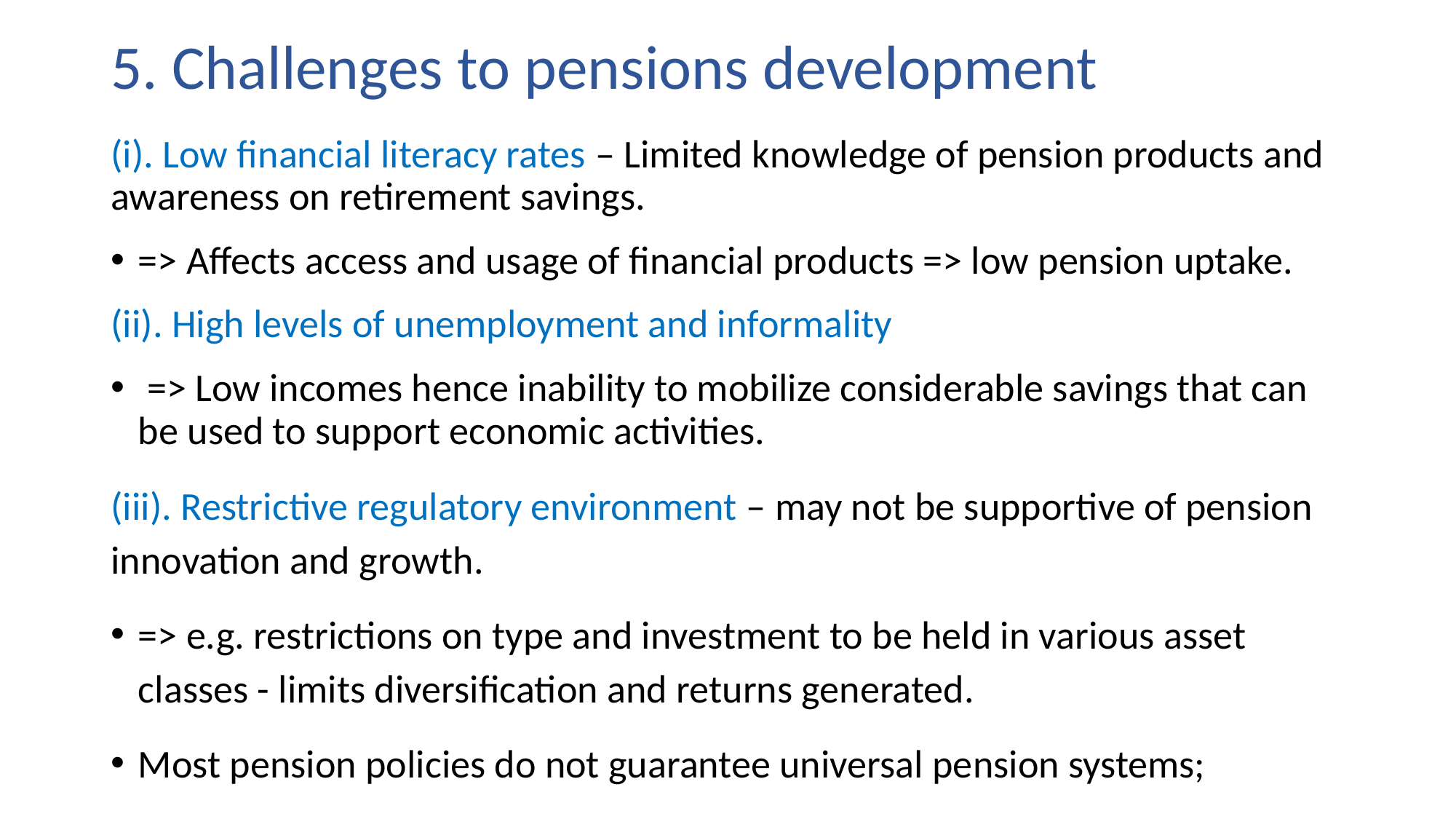

# 5. Challenges to pensions development
(i). Low financial literacy rates – Limited knowledge of pension products and awareness on retirement savings.
=> Affects access and usage of financial products => low pension uptake.
(ii). High levels of unemployment and informality
 => Low incomes hence inability to mobilize considerable savings that can be used to support economic activities.
(iii). Restrictive regulatory environment – may not be supportive of pension innovation and growth.
=> e.g. restrictions on type and investment to be held in various asset classes - limits diversification and returns generated.
Most pension policies do not guarantee universal pension systems;